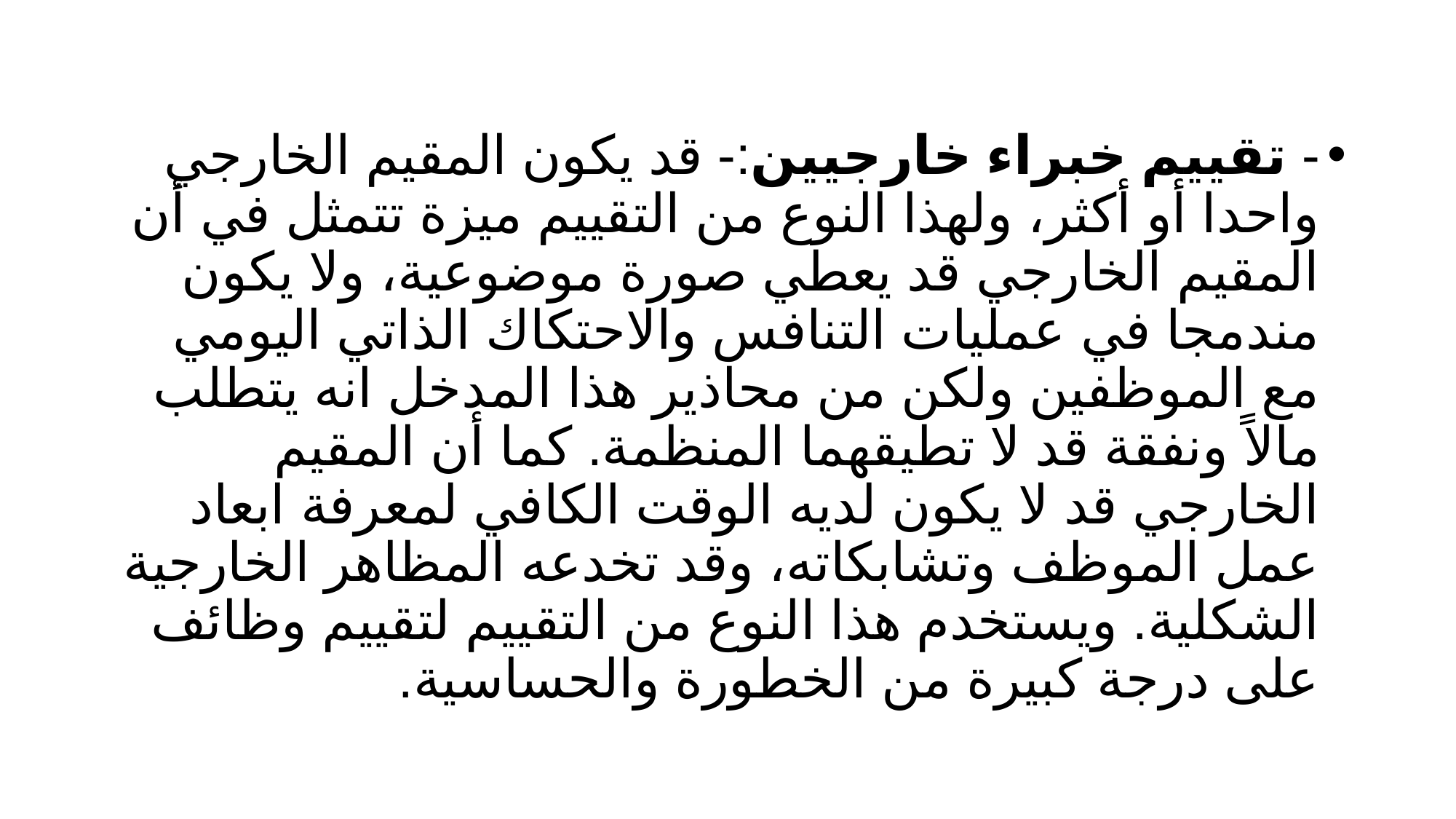

- تقييم خبراء خارجيين:- قد يكون المقيم الخارجي واحدا أو أكثر، ولهذا النوع من التقييم ميزة تتمثل في أن المقيم الخارجي قد يعطي صورة موضوعية، ولا يكون مندمجا في عمليات التنافس والاحتكاك الذاتي اليومي مع الموظفين ولكن من محاذير هذا المدخل انه يتطلب مالاً ونفقة قد لا تطيقهما المنظمة. كما أن المقيم الخارجي قد لا يكون لديه الوقت الكافي لمعرفة ابعاد عمل الموظف وتشابكاته، وقد تخدعه المظاهر الخارجية الشكلية. ويستخدم هذا النوع من التقييم لتقييم وظائف على درجة كبيرة من الخطورة والحساسية.